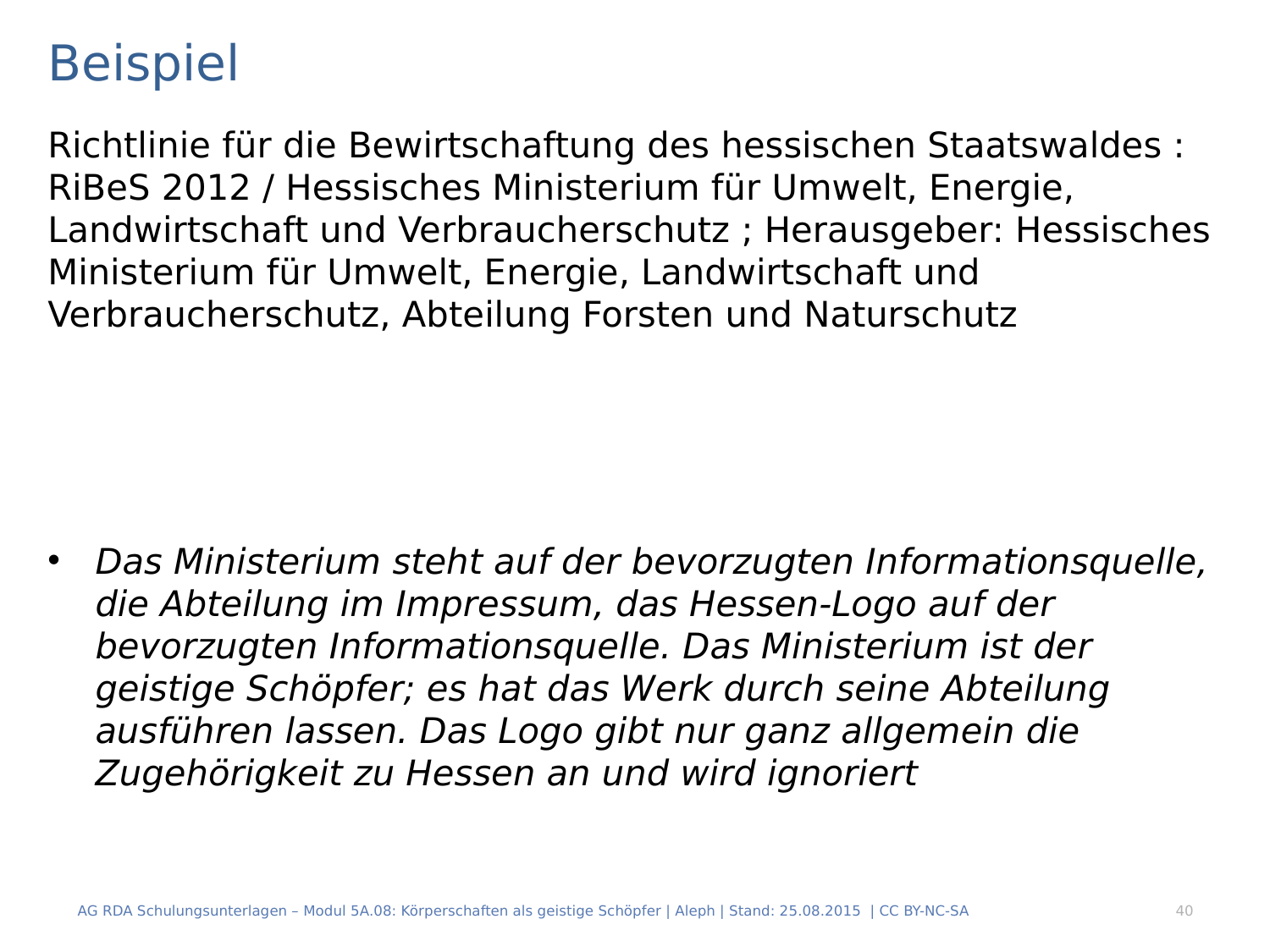

Beispiel
Richtlinie für die Bewirtschaftung des hessischen Staatswaldes : RiBeS 2012 / Hessisches Ministerium für Umwelt, Energie, Landwirtschaft und Verbraucherschutz ; Herausgeber: Hessisches Ministerium für Umwelt, Energie, Landwirtschaft und Verbraucherschutz, Ab­teilung Forsten und Naturschutz

Das Ministerium steht auf der bevorzugten Informationsquelle, die Abteilung im Impres­sum, das Hessen-Logo auf der bevorzugten Informationsquelle. Das Ministerium ist der geistige Schöpfer; es hat das Werk durch seine Abteilung ausführen lassen. Das Logo gibt nur ganz allgemein die Zugehörigkeit zu Hessen an und wird ignoriert

AG RDA Schulungsunterlagen – Modul 5A.08: Körperschaften als geistige Schöpfer | Aleph | Stand: 25.08.2015  | CC BY-NC-SA
40